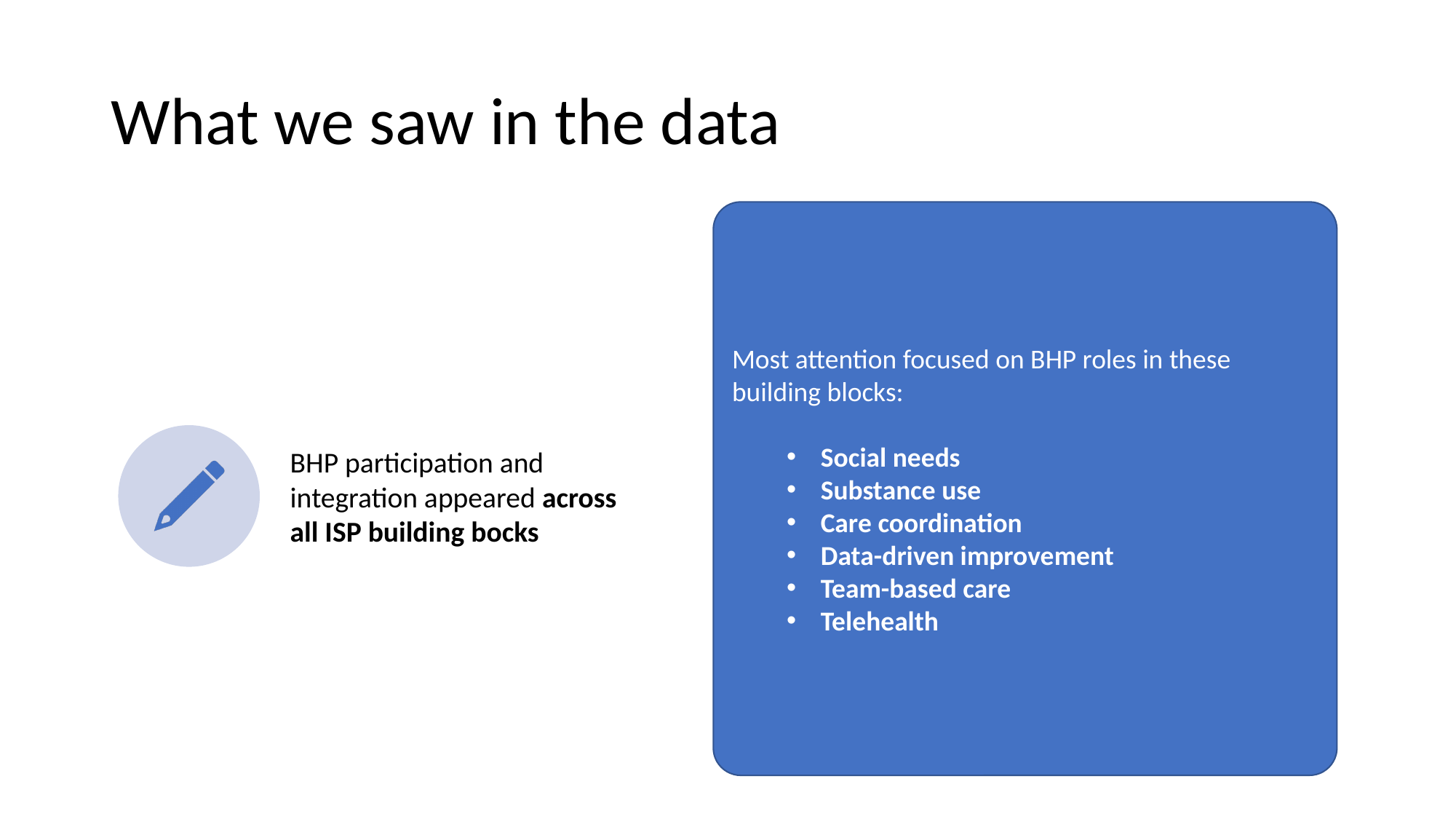

# What we saw in the data
Most attention focused on BHP roles in these building blocks:

Social needs
Substance use
Care coordination
Data-driven improvement
Team-based care
Telehealth
BHP participation and integration appeared across all ISP building bocks